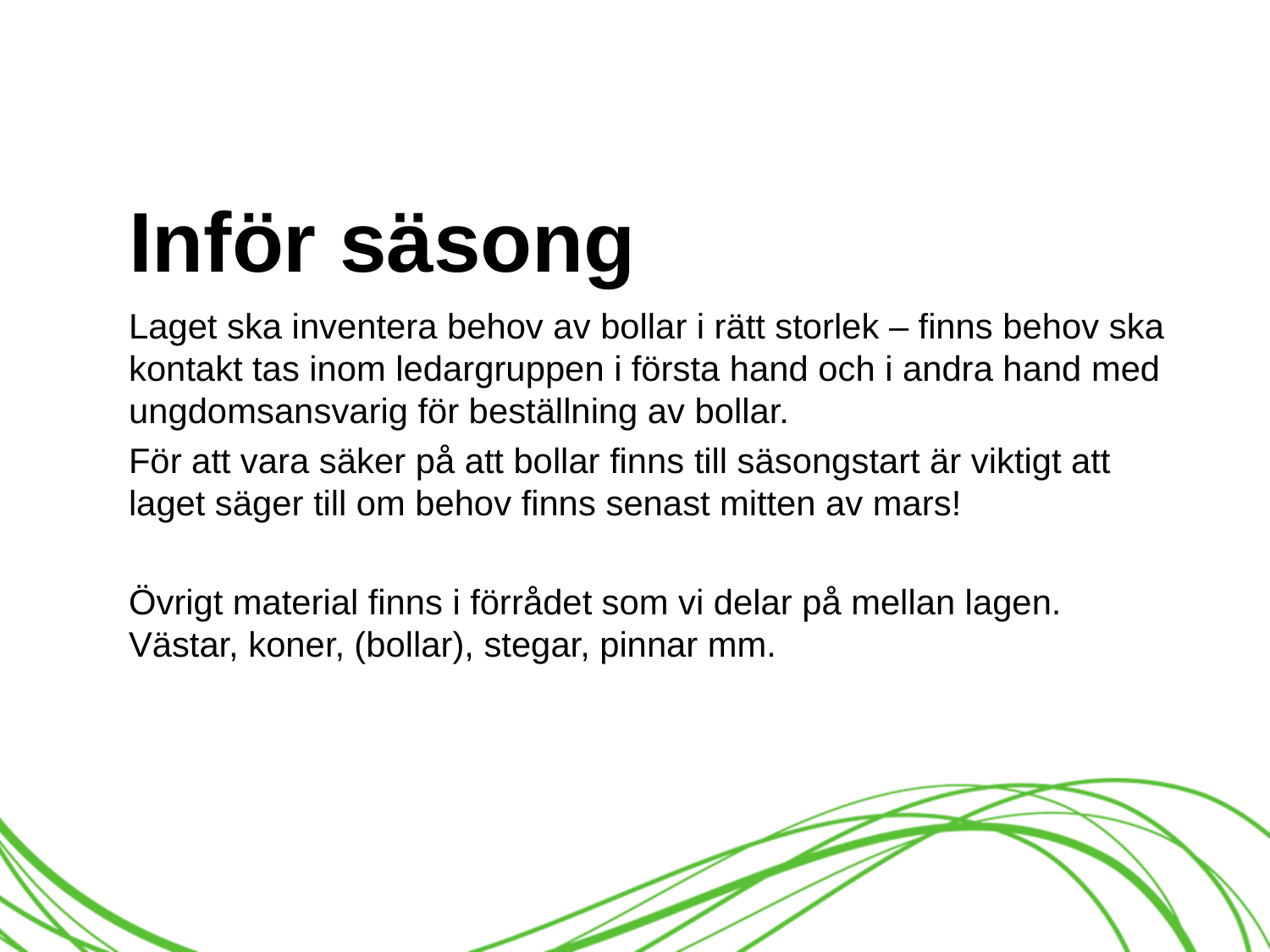

# Inför säsong
Laget ska inventera behov av bollar i rätt storlek – finns behov ska kontakt tas inom ledargruppen i första hand och i andra hand med ungdomsansvarig för beställning av bollar.
För att vara säker på att bollar finns till säsongstart är viktigt att laget säger till om behov finns senast mitten av mars!

Övrigt material finns i förrådet som vi delar på mellan lagen.
Västar, koner, (bollar), stegar, pinnar mm.